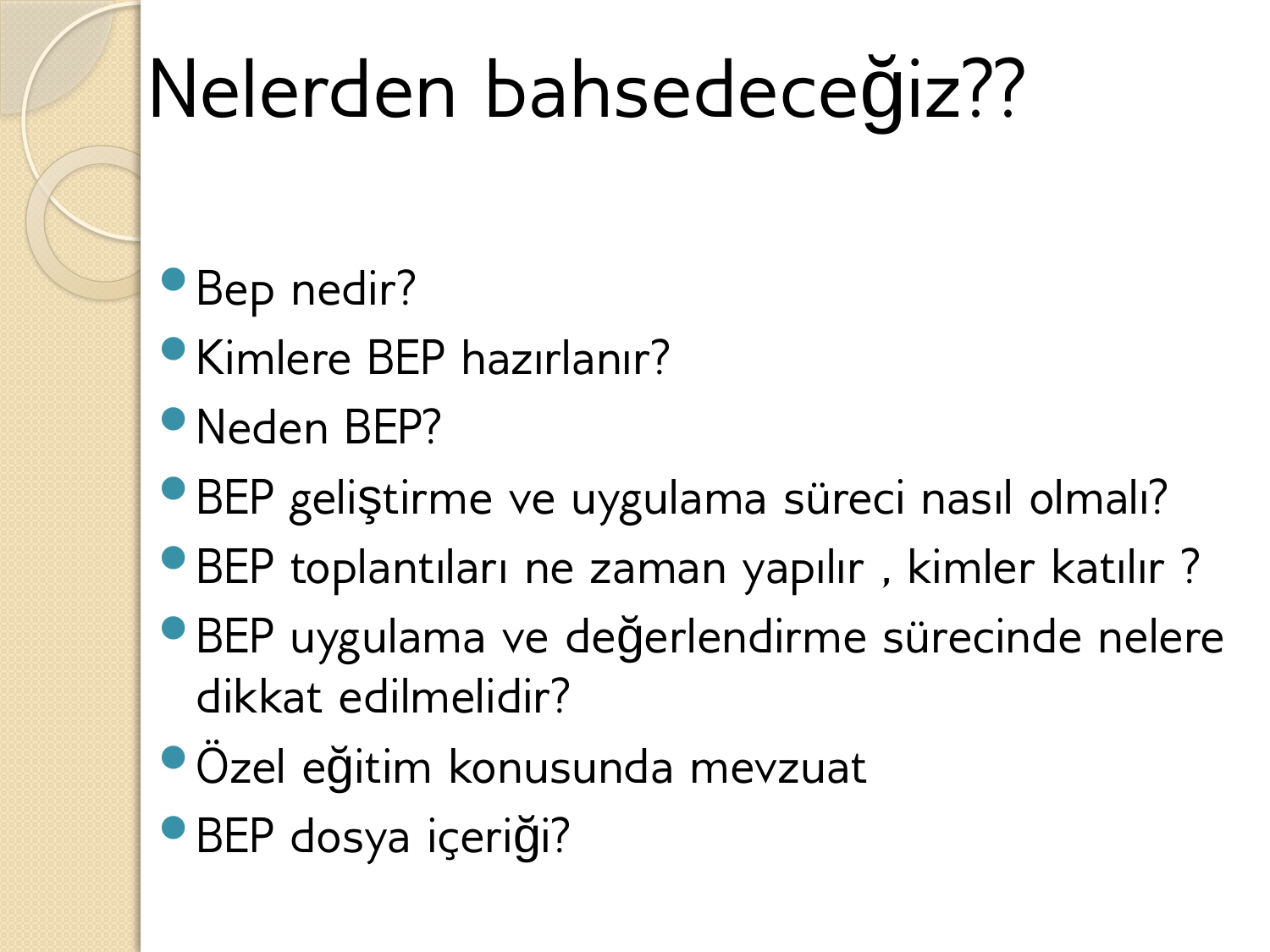

Nelerden bahsedeceğiz??

Bep nedir?
Kimlere BEP hazırlanır?
Neden BEP?
BEP geliştirme ve uygulama süreci nasıl olmalı?
BEP toplantıları ne zaman yapılır , kimler katılır ?
BEP uygulama ve değerlendirme sürecinde nelere dikkat edilmelidir?
Özel eğitim konusunda mevzuat
BEP dosya içeriği?